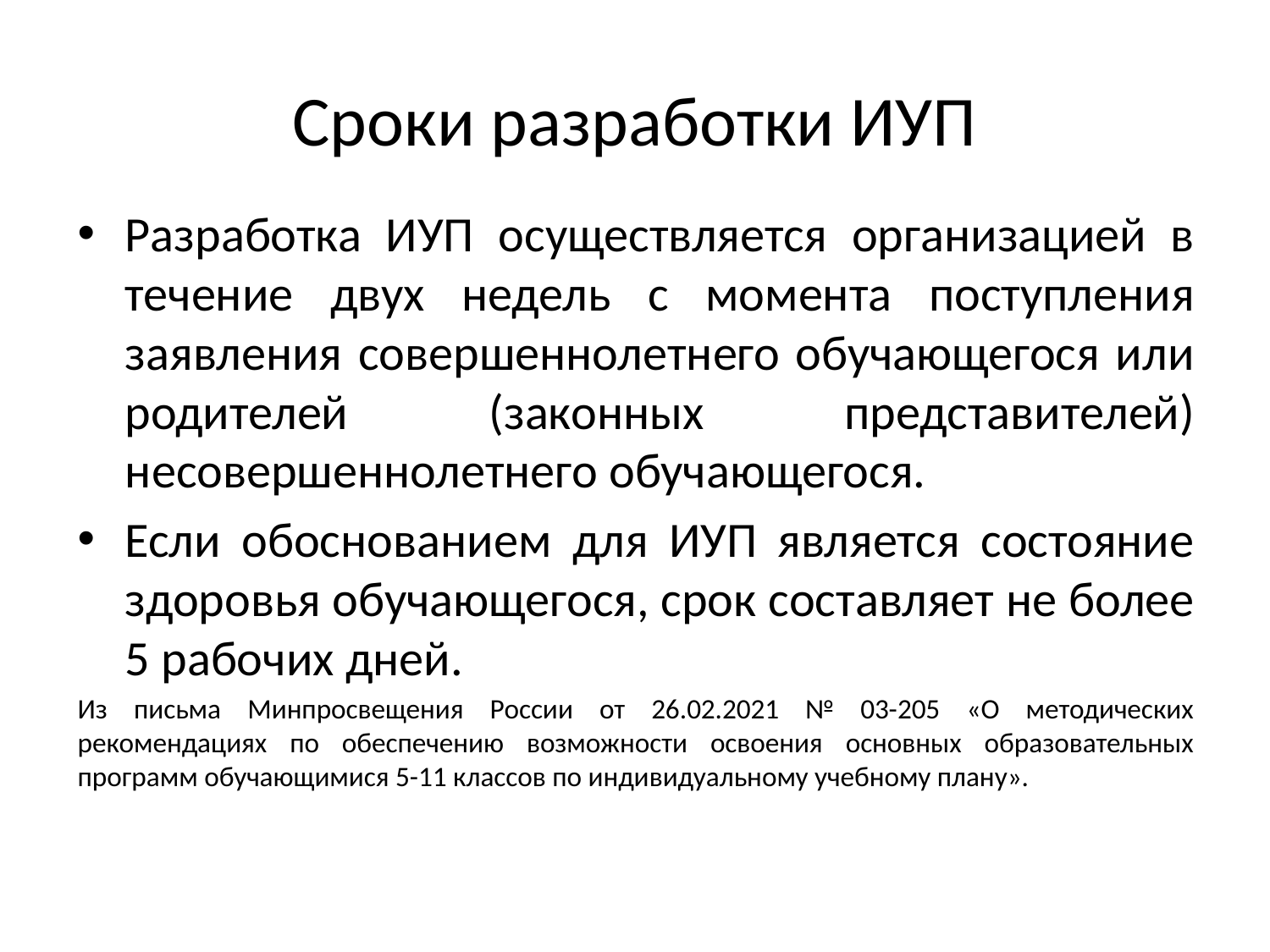

# Сроки разработки ИУП
Разработка ИУП осуществляется организацией в течение двух недель с момента поступления заявления совершеннолетнего обучающегося или родителей (законных представителей) несовершеннолетнего обучающегося.
Если обоснованием для ИУП является состояние здоровья обучающегося, срок составляет не более 5 рабочих дней.
Из письма Минпросвещения России от 26.02.2021 № 03-205 «О методических рекомендациях по обеспечению возможности освоения основных образовательных программ обучающимися 5-11 классов по индивидуальному учебному плану».